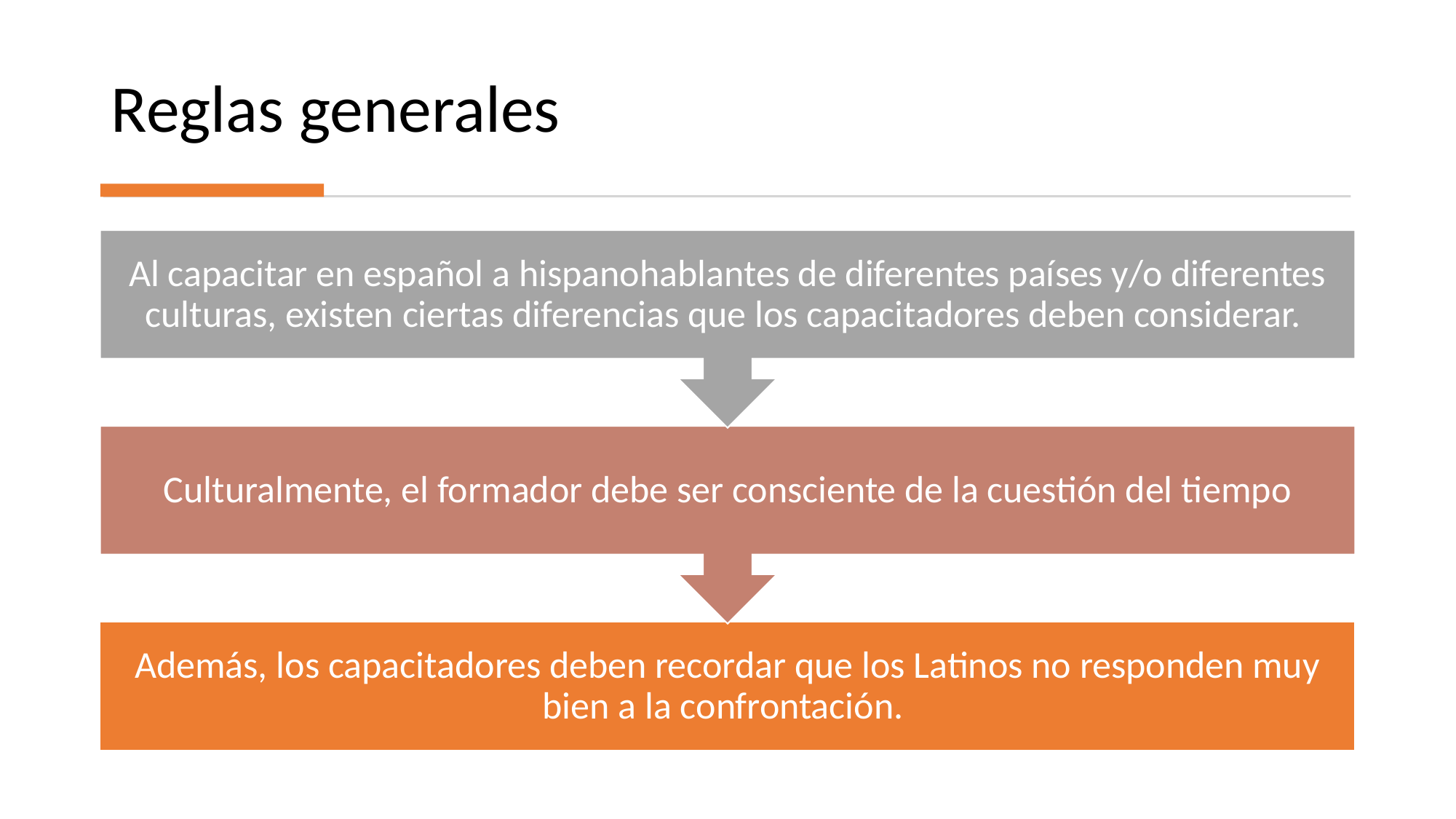

# Reglas generales

Además, los capacitadores deben recordar que los Latinos no responden muy bien a la confrontación.
Culturalmente, el formador debe ser consciente de la cuestión del tiempo
Al capacitar en español a hispanohablantes de diferentes países y/o diferentes culturas, existen ciertas diferencias que los capacitadores deben considerar.
(c) 2003 Pierluigi Mancini PhD
7